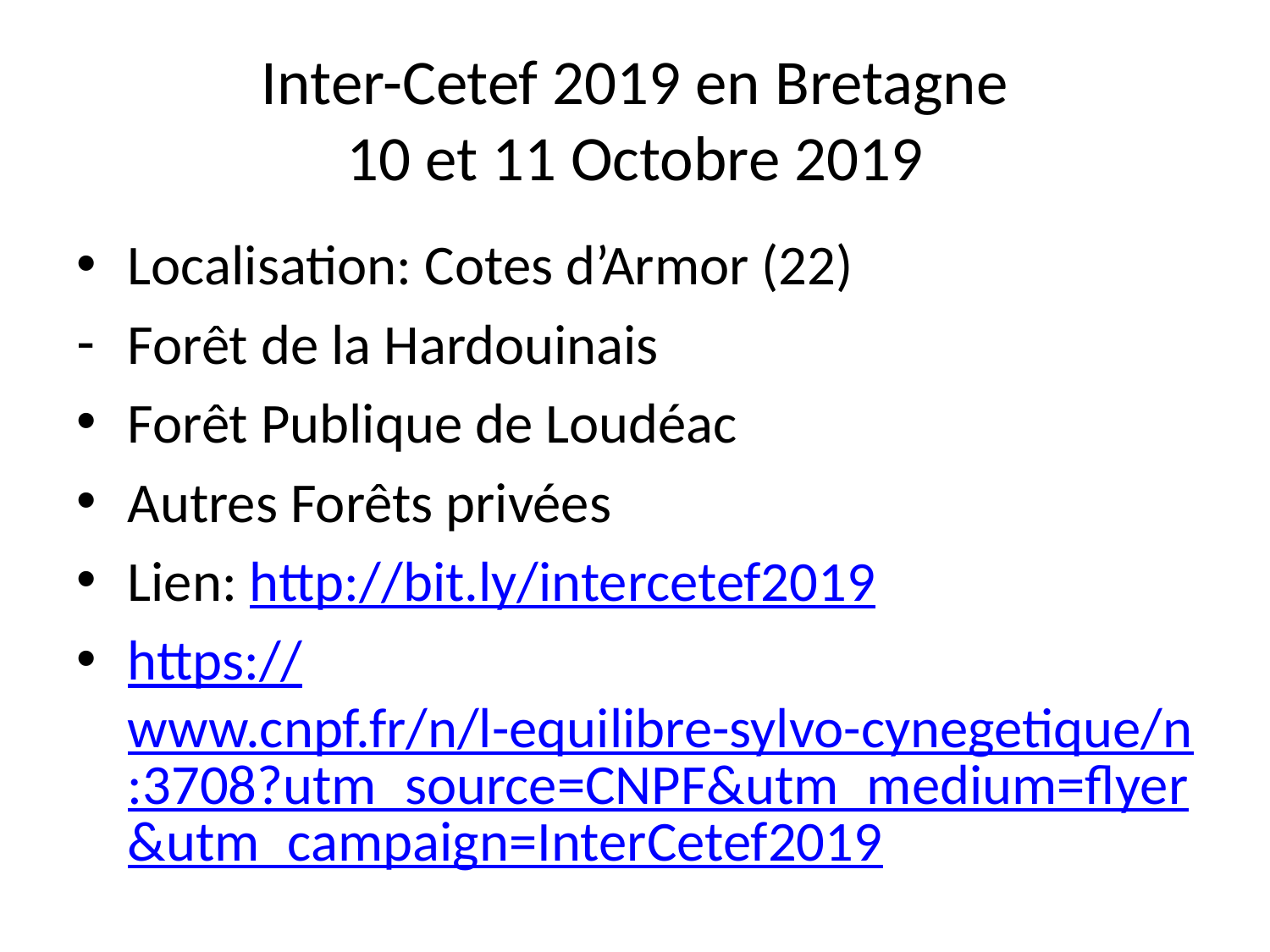

# Inter-Cetef 2019 en Bretagne 10 et 11 Octobre 2019
Localisation: Cotes d’Armor (22)
Forêt de la Hardouinais
Forêt Publique de Loudéac
Autres Forêts privées
Lien: http://bit.ly/intercetef2019
https://www.cnpf.fr/n/l-equilibre-sylvo-cynegetique/n:3708?utm_source=CNPF&utm_medium=flyer&utm_campaign=InterCetef2019